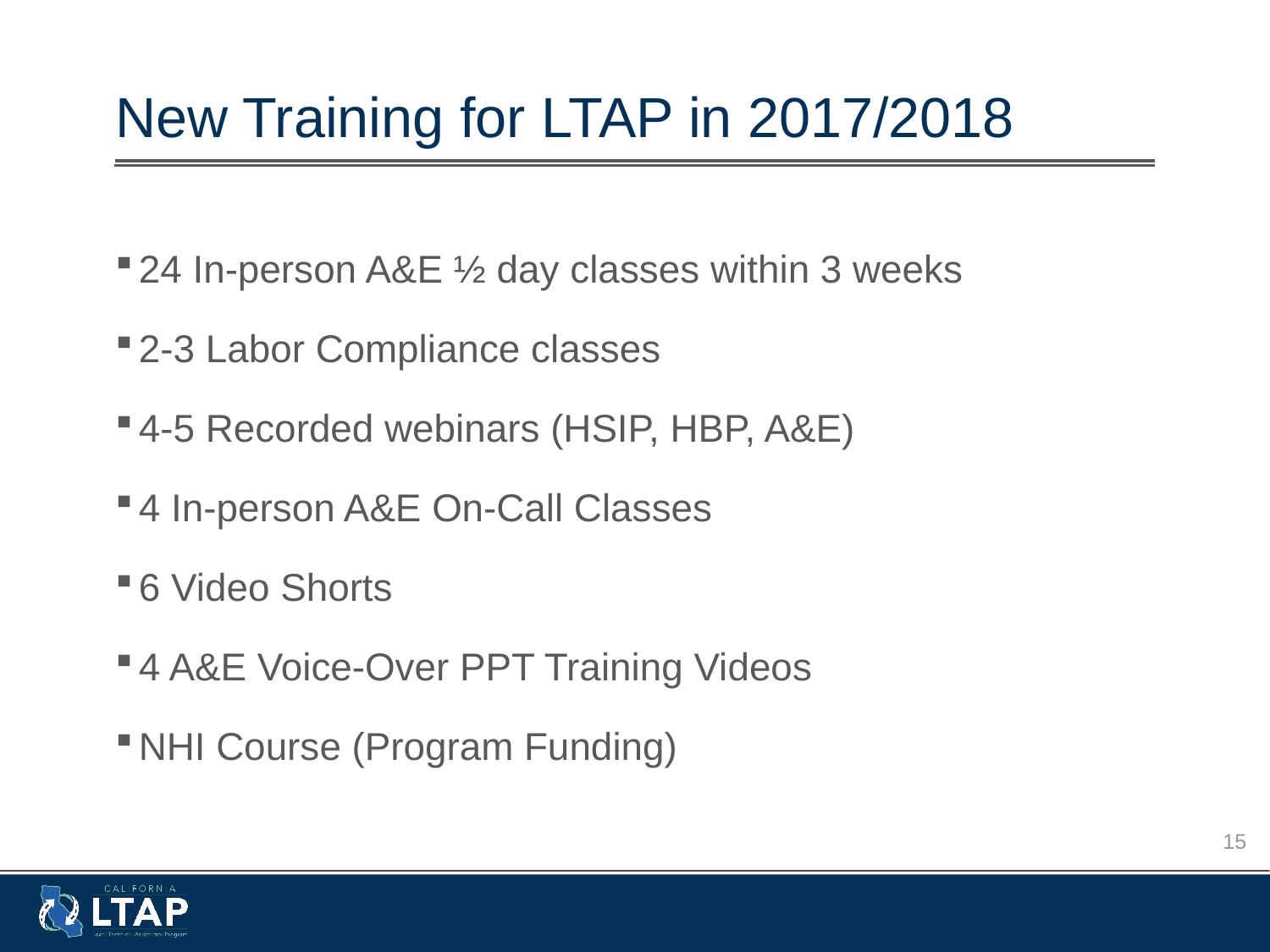

# New Training for LTAP in 2017/2018
24 In-person A&E ½ day classes within 3 weeks
2-3 Labor Compliance classes
4-5 Recorded webinars (HSIP, HBP, A&E)
4 In-person A&E On-Call Classes
6 Video Shorts
4 A&E Voice-Over PPT Training Videos
NHI Course (Program Funding)